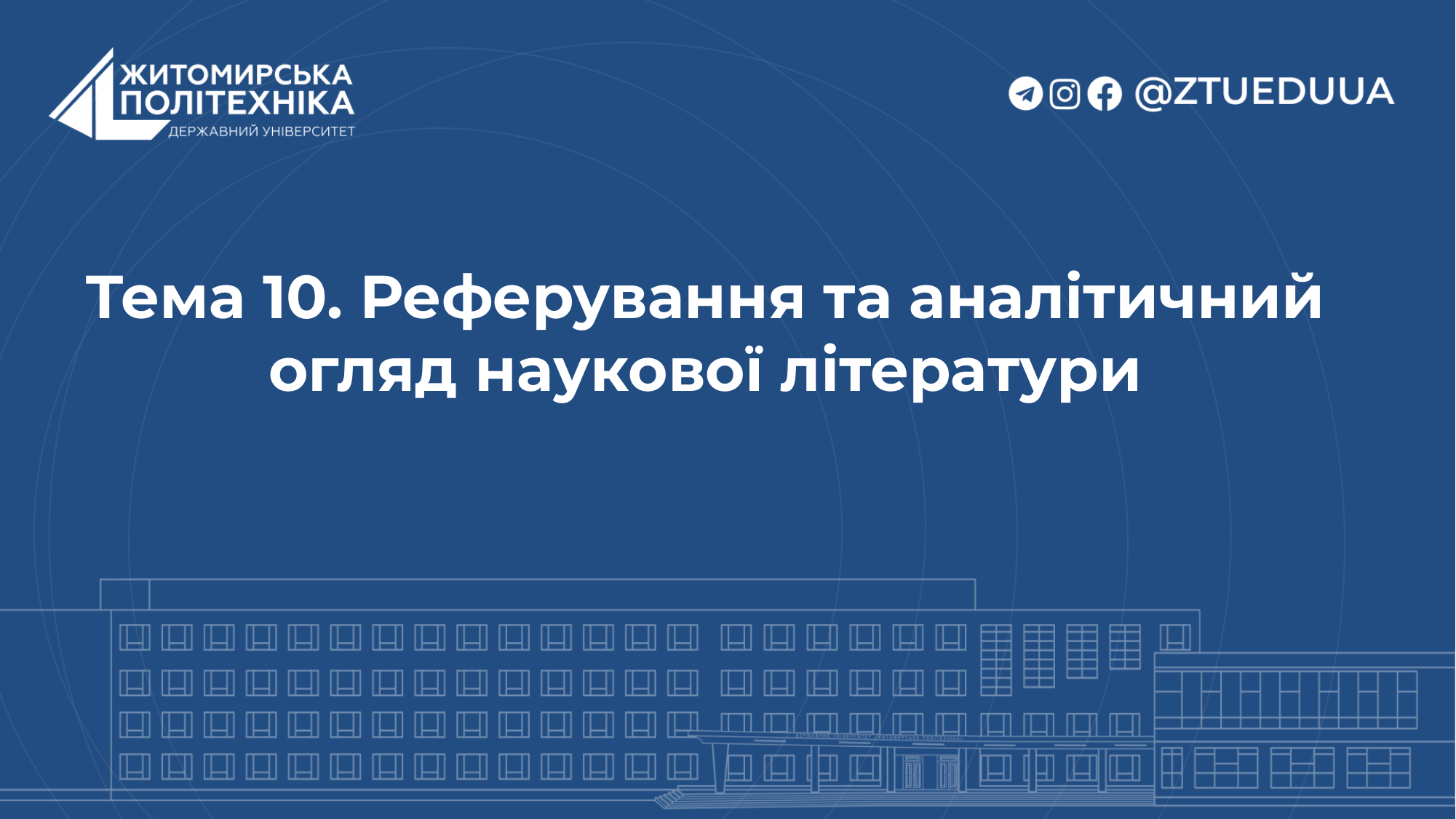

Тема 10. Реферування та аналітичний огляд наукової літератури